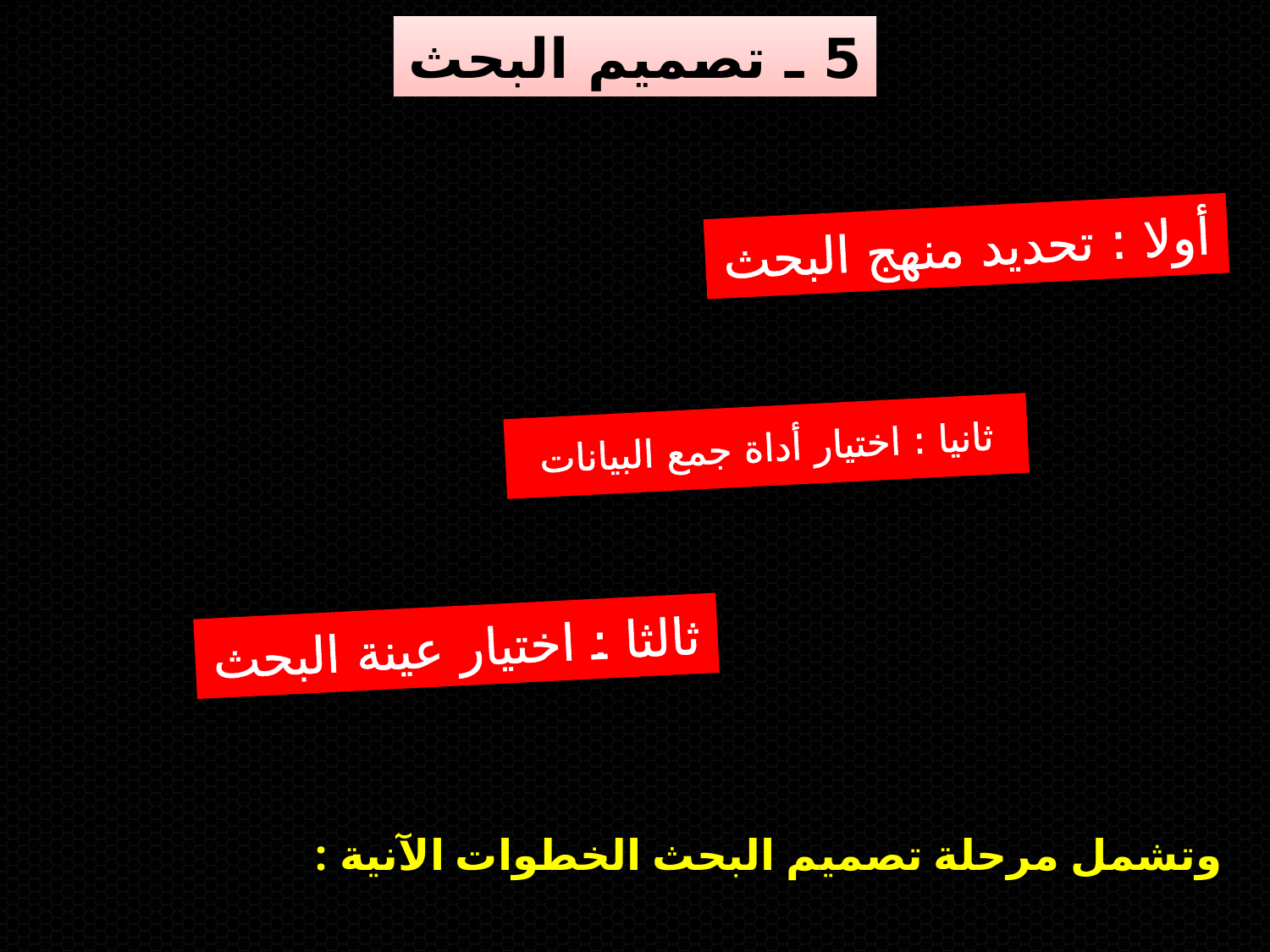

5 ـ تصميم البحث
أولا : تحديد منهج البحث
ثانيا : اختيار أداة جمع البيانات
ثالثا : اختيار عينة البحث
وتشمل مرحلة تصميم البحث الخطوات الآنية :